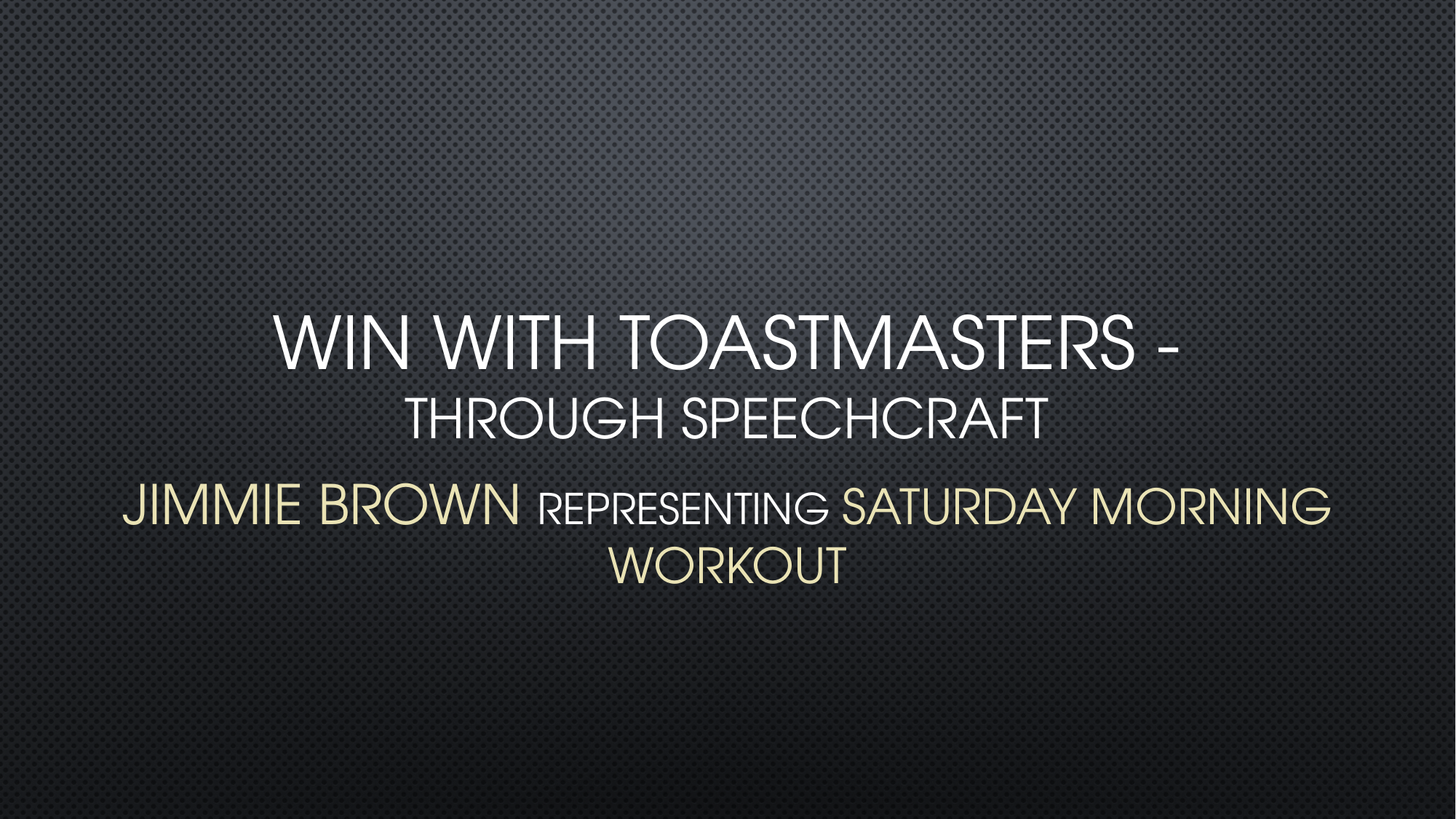

# win with Toastmasters - through Speechcraft
Jimmie Brown Representing Saturday Morning Workout